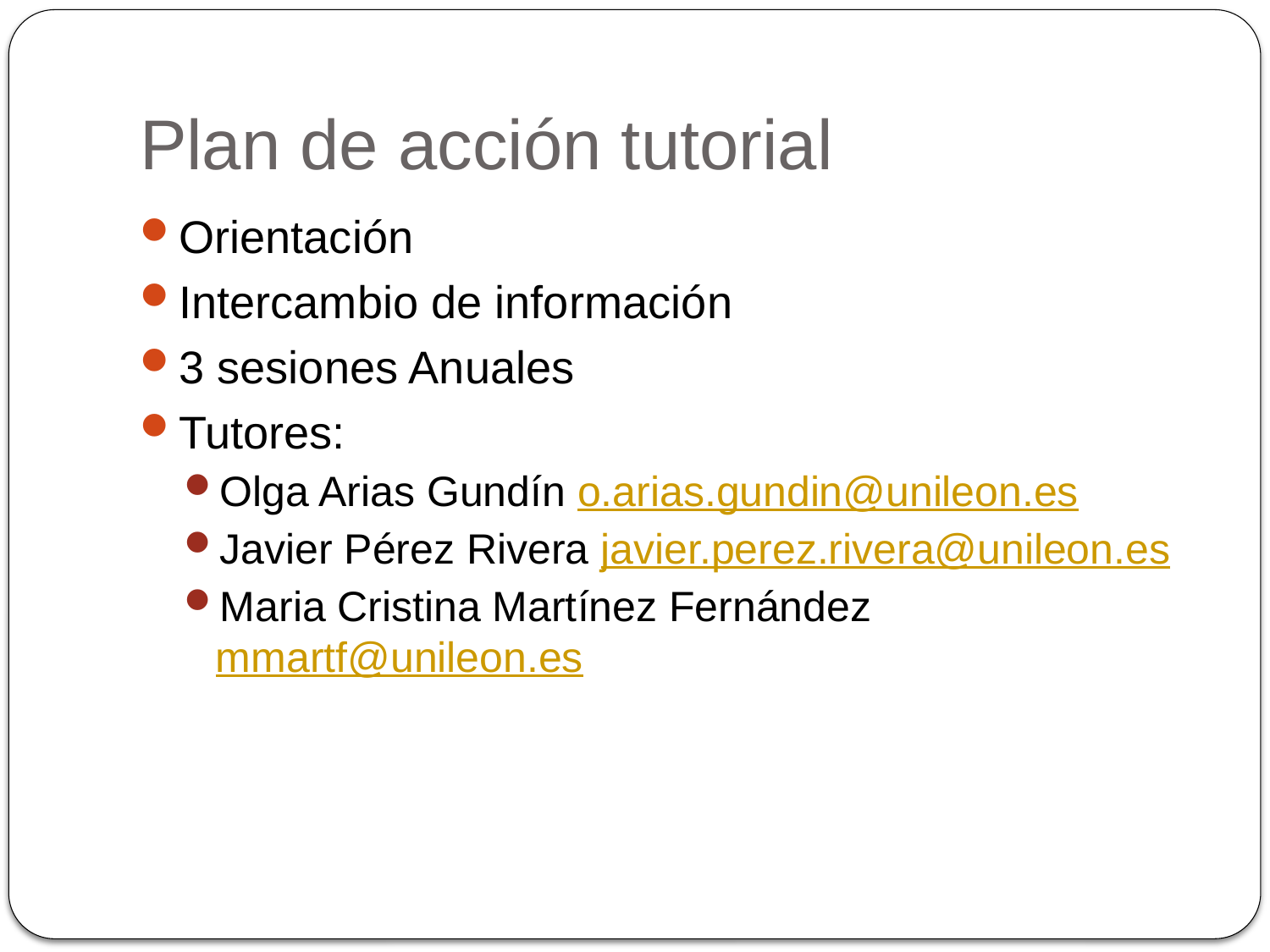

# Plan de acción tutorial
Orientación
Intercambio de información
3 sesiones Anuales
Tutores:
Olga Arias Gundín o.arias.gundin@unileon.es
Javier Pérez Rivera javier.perez.rivera@unileon.es
Maria Cristina Martínez Fernández mmartf@unileon.es